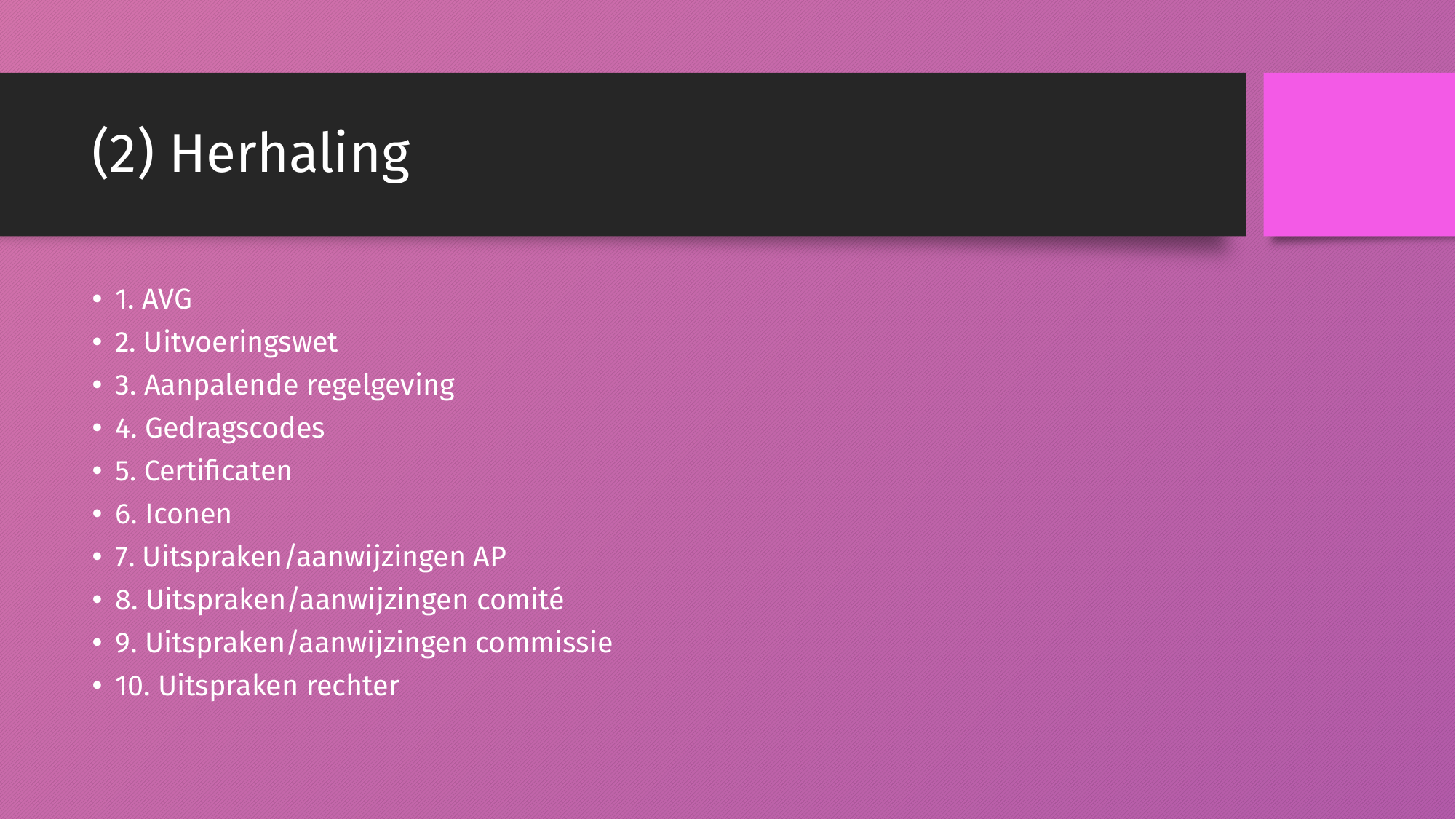

# (2) Herhaling
1. AVG
2. Uitvoeringswet
3. Aanpalende regelgeving
4. Gedragscodes
5. Certificaten
6. Iconen
7. Uitspraken/aanwijzingen AP
8. Uitspraken/aanwijzingen comité
9. Uitspraken/aanwijzingen commissie
10. Uitspraken rechter